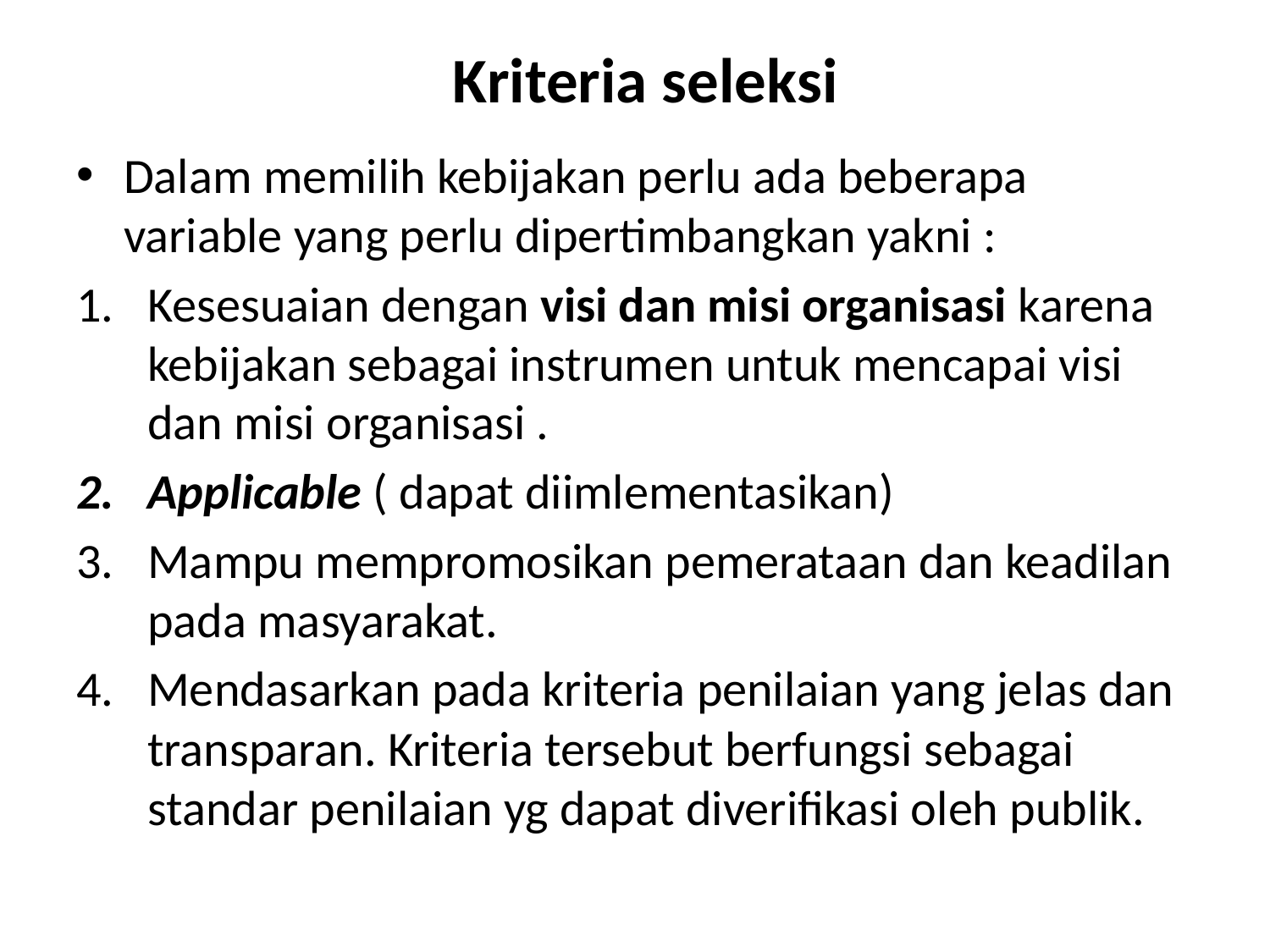

# Kriteria seleksi
Dalam memilih kebijakan perlu ada beberapa variable yang perlu dipertimbangkan yakni :
Kesesuaian dengan visi dan misi organisasi karena kebijakan sebagai instrumen untuk mencapai visi dan misi organisasi .
Applicable ( dapat diimlementasikan)
Mampu mempromosikan pemerataan dan keadilan pada masyarakat.
Mendasarkan pada kriteria penilaian yang jelas dan transparan. Kriteria tersebut berfungsi sebagai standar penilaian yg dapat diverifikasi oleh publik.